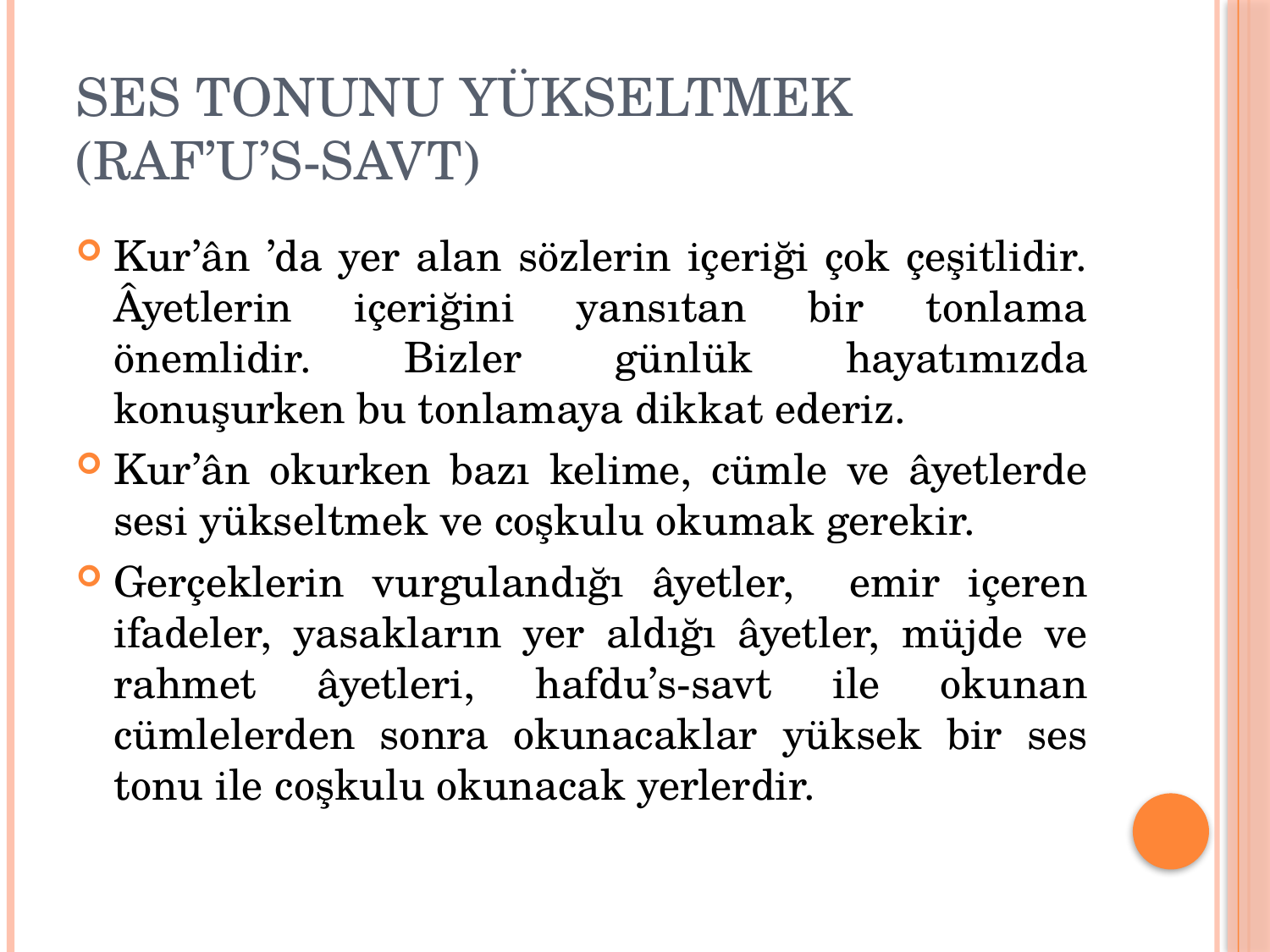

# Ses tonunu yükseltmek (raf’u’s-savt)
Kur’ân ’da yer alan sözlerin içeriği çok çeşitlidir. Âyetlerin içeriğini yansıtan bir tonlama önemlidir. Bizler günlük hayatımızda konuşurken bu tonlamaya dikkat ederiz.
Kur’ân okurken bazı kelime, cümle ve âyetlerde sesi yükseltmek ve coşkulu okumak gerekir.
Gerçeklerin vurgulandığı âyetler,  emir içeren ifadeler, yasakların yer aldığı âyetler, müjde ve rahmet âyetleri, hafdu’s-savt ile okunan cümlelerden sonra okunacaklar yüksek bir ses tonu ile coşkulu okunacak yerlerdir.